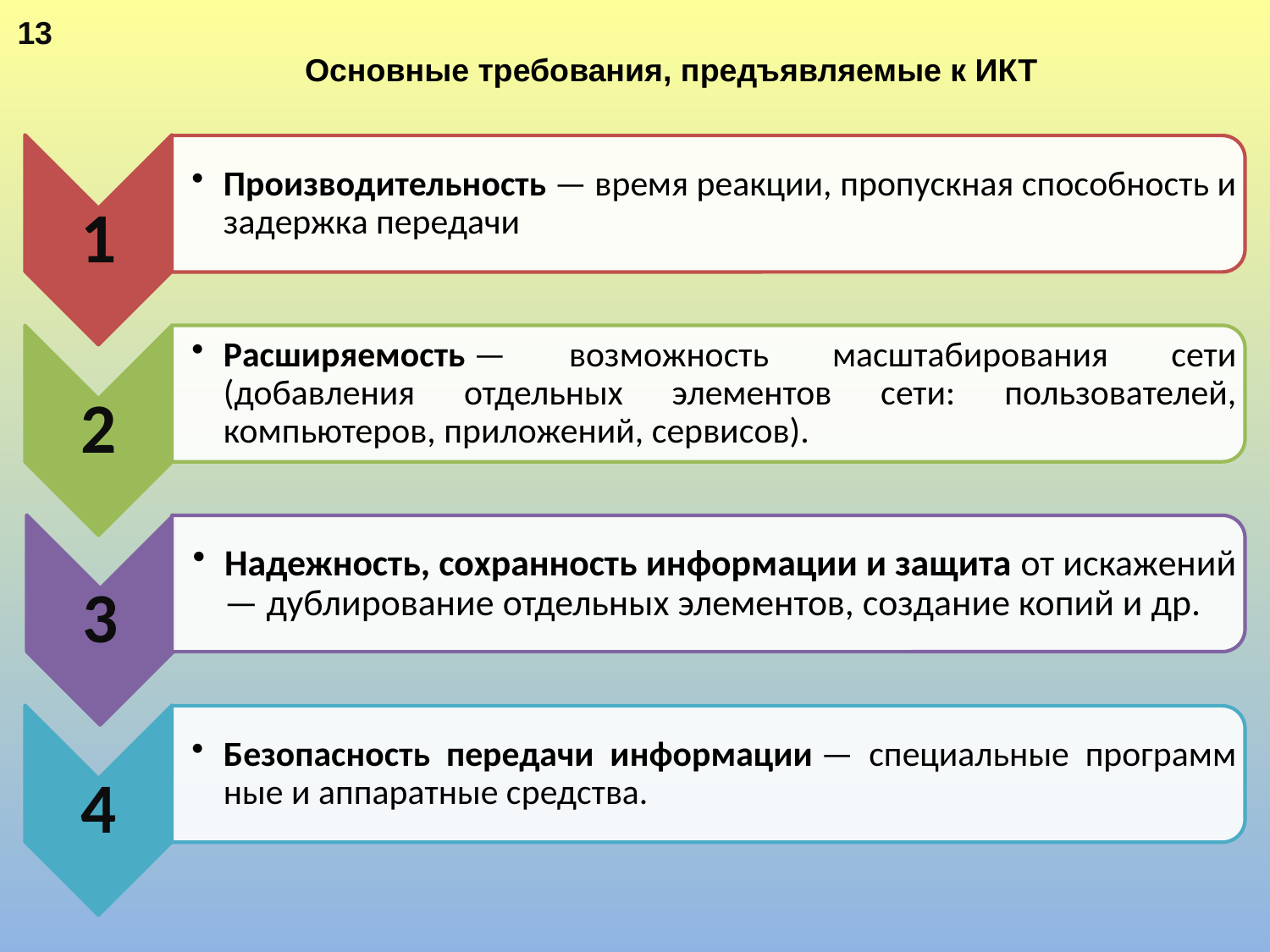

13
       Основные требования, предъявляемые к ИКТ

1
Производительность — время реакции, пропускная способность и задержка передачи
2
Расширяемость — возможность масштабирования сети (добавления отдельных элементов сети: пользователей, компьютеров, приложений, серви­сов).
3
Надежность, сохранность информации и защита от искажений — дублирование отдельных элементов, создание копий и др.
4
Безопасность передачи информации — специальные программ­ные и аппаратные средства.